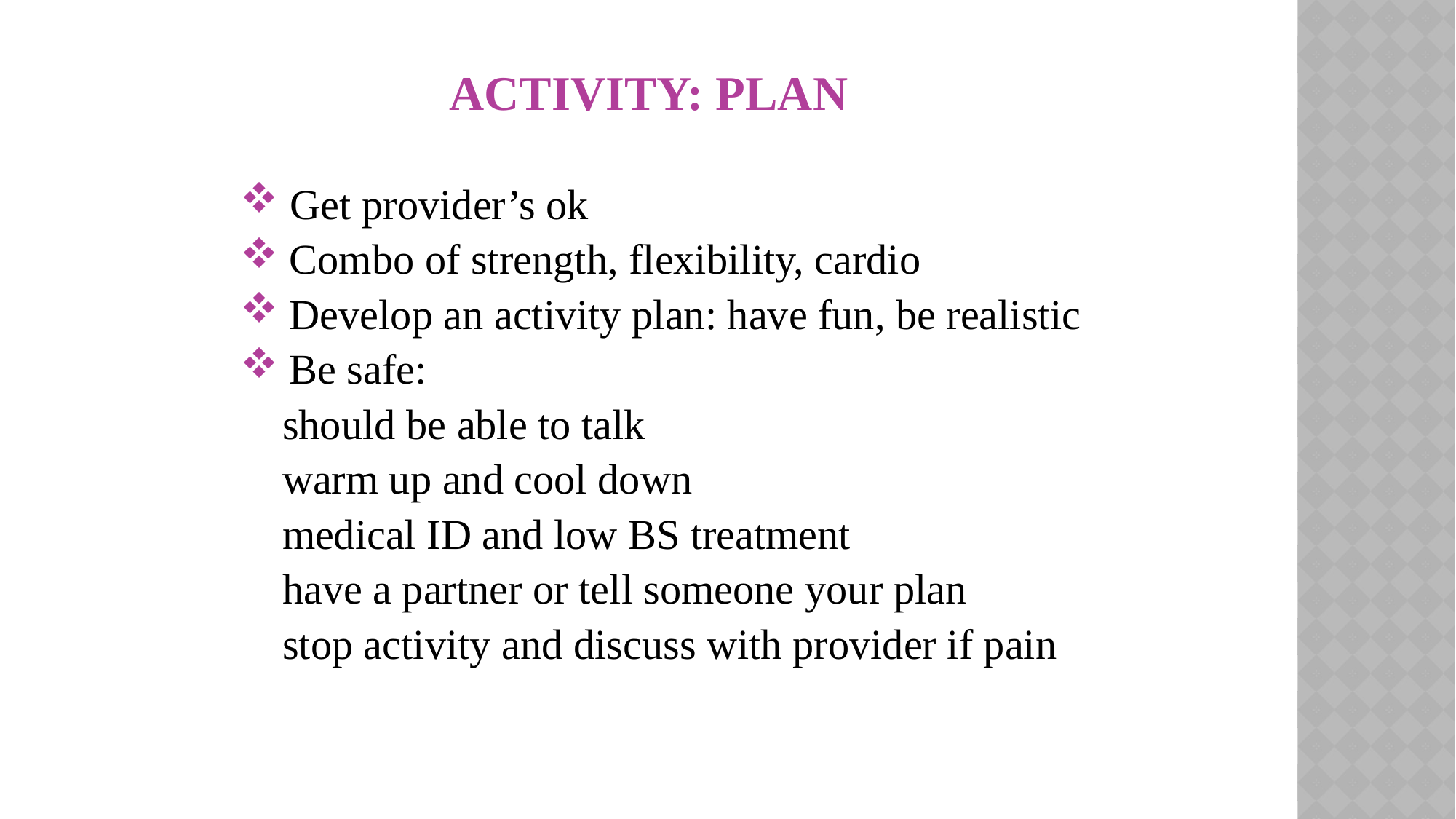

# Activity: Plan
 Get provider’s ok
 Combo of strength, flexibility, cardio
 Develop an activity plan: have fun, be realistic
 Be safe:
    should be able to talk
    warm up and cool down
    medical ID and low BS treatment
    have a partner or tell someone your plan
    stop activity and discuss with provider if pain